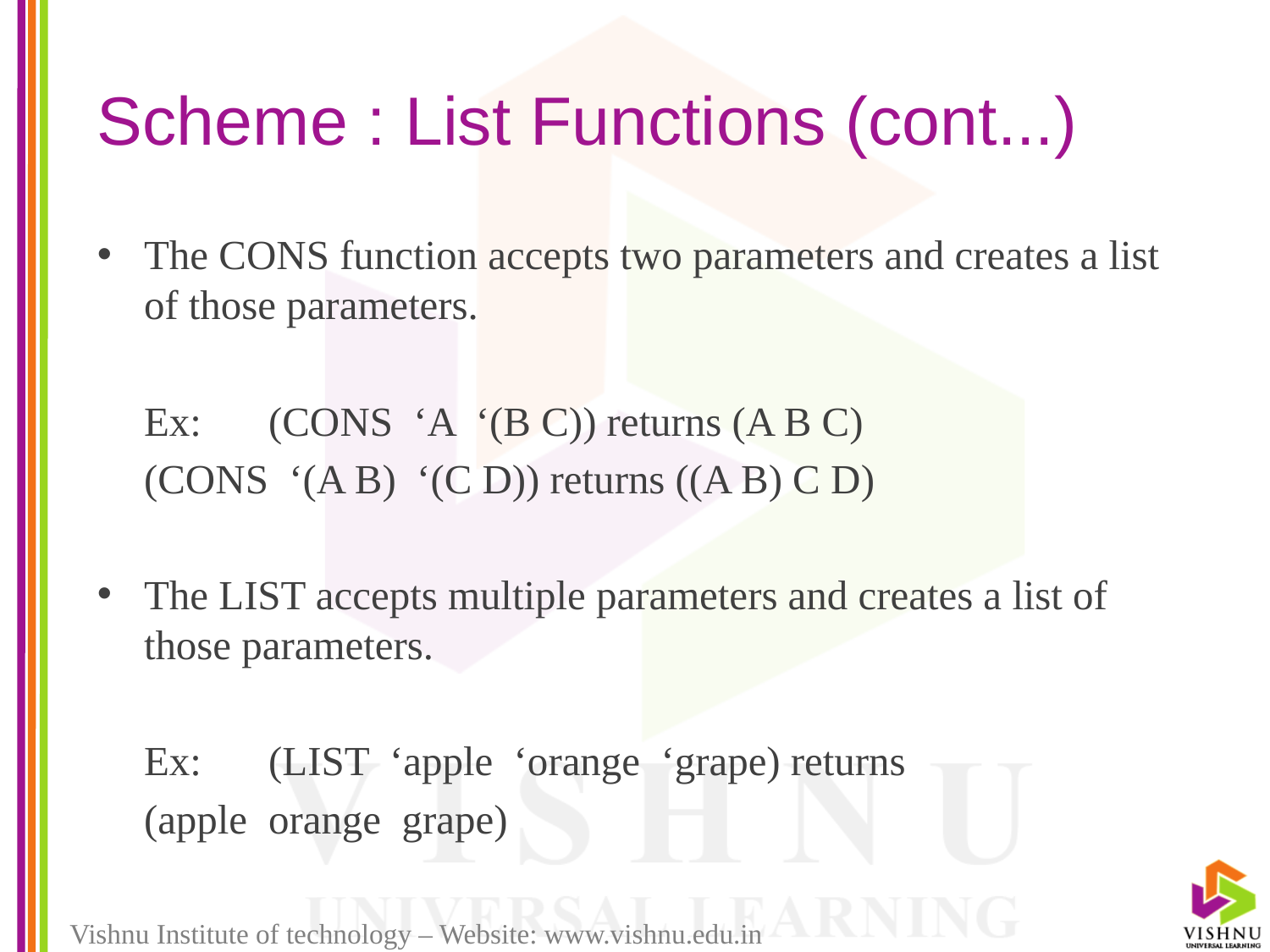

# Scheme : List Functions (cont...)
The CONS function accepts two parameters and creates a list of those parameters.

	Ex:		(CONS  ‘A  ‘(B C)) returns (A B C)
			(CONS  ‘(A B)  ‘(C D)) returns ((A B) C D)

The LIST accepts multiple parameters and creates a list of those parameters.

	Ex:		(LIST  ‘apple  ‘orange  ‘grape) returns
			(apple 	orange  grape)